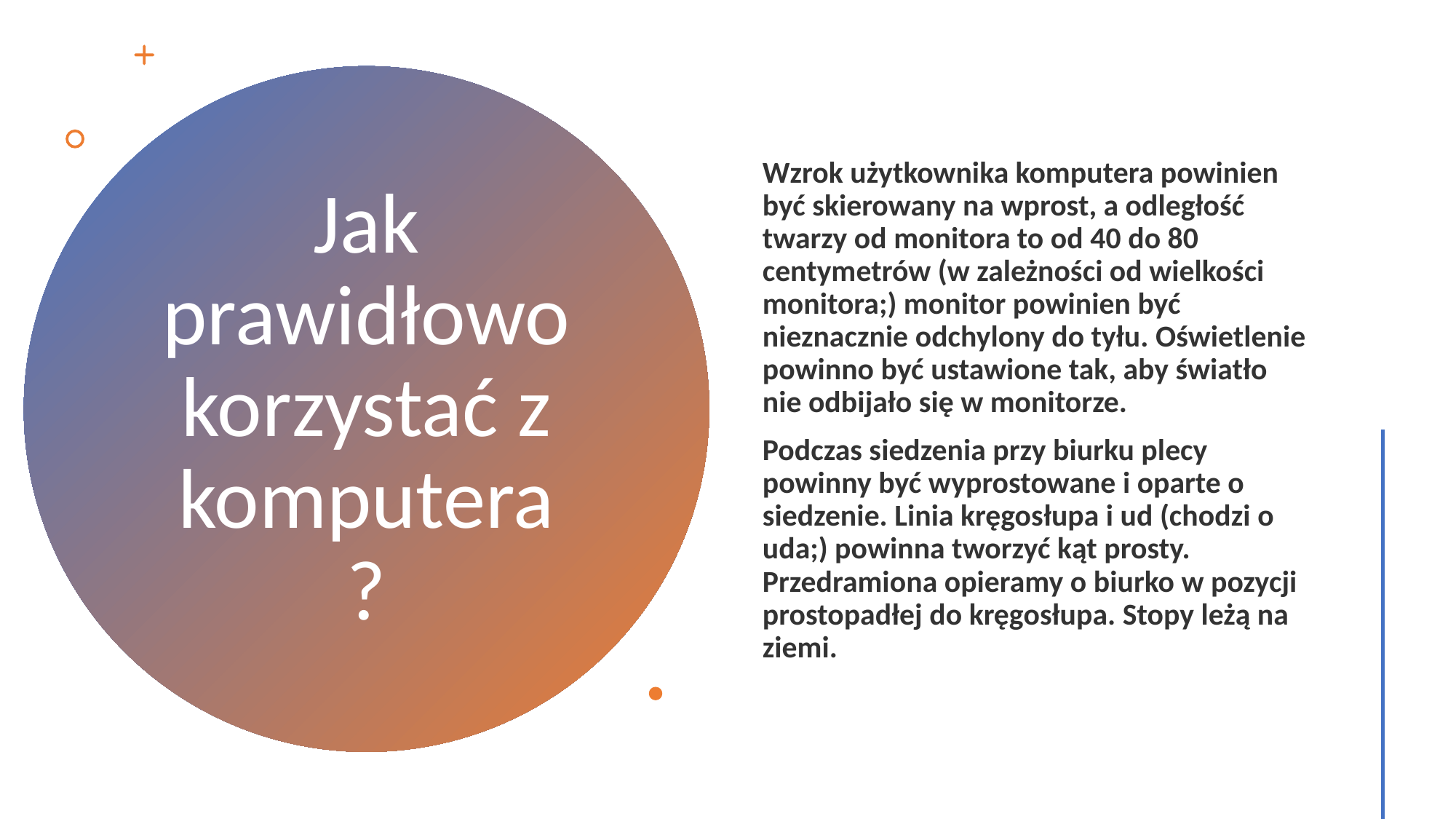

Wzrok użytkownika komputera powinien być skierowany na wprost, a odległość twarzy od monitora to od 40 do 80 centymetrów (w zależności od wielkości monitora;) monitor powinien być nieznacznie odchylony do tyłu. Oświetlenie powinno być ustawione tak, aby światło nie odbijało się w monitorze.
Podczas siedzenia przy biurku plecy powinny być wyprostowane i oparte o siedzenie. Linia kręgosłupa i ud (chodzi o uda;) powinna tworzyć kąt prosty. Przedramiona opieramy o biurko w pozycji prostopadłej do kręgosłupa. Stopy leżą na ziemi.

# Jak prawidłowo korzystać z komputera?